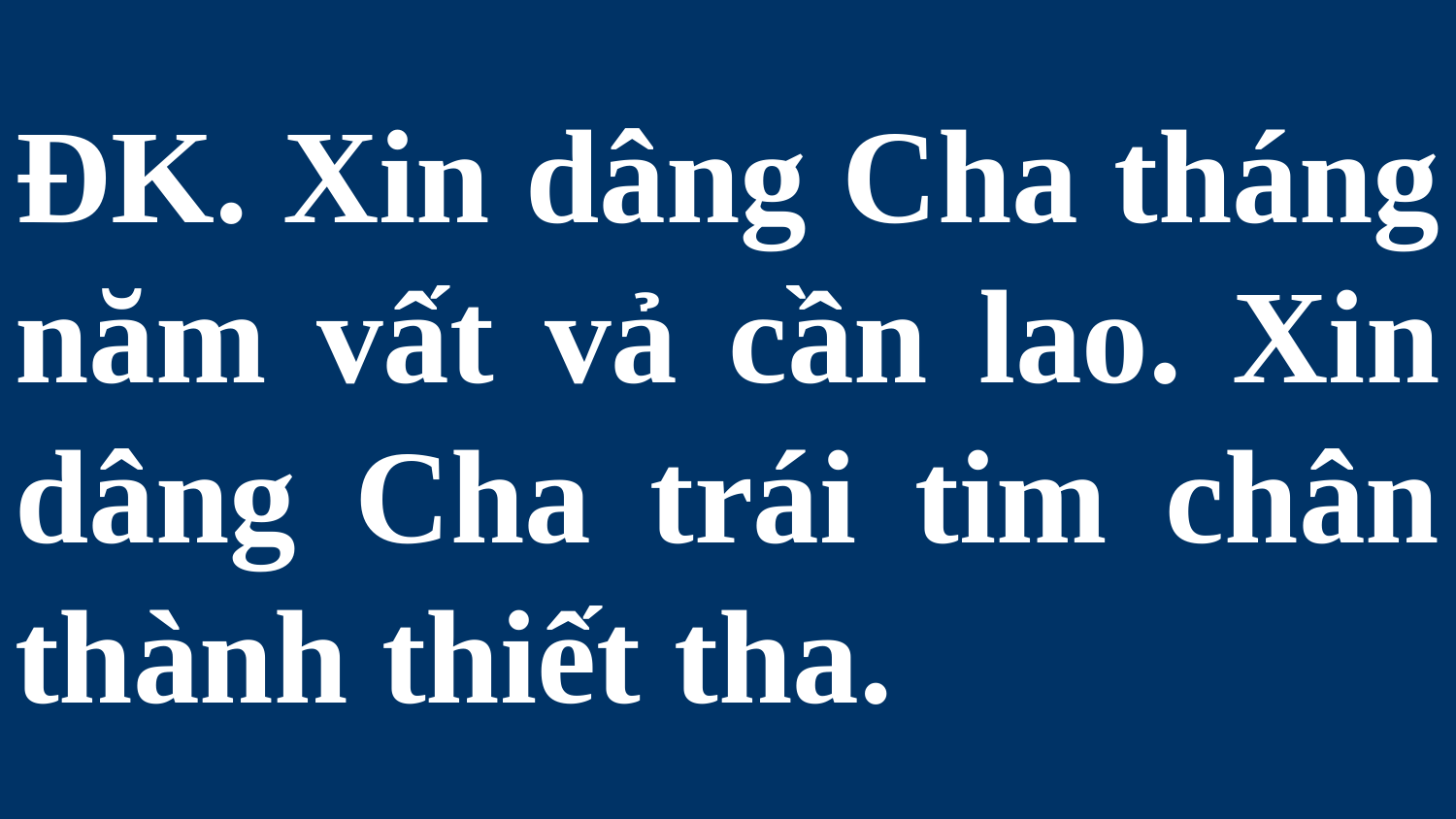

# ĐK. Xin dâng Cha tháng năm vất vả cần lao. Xin dâng Cha trái tim chân thành thiết tha.